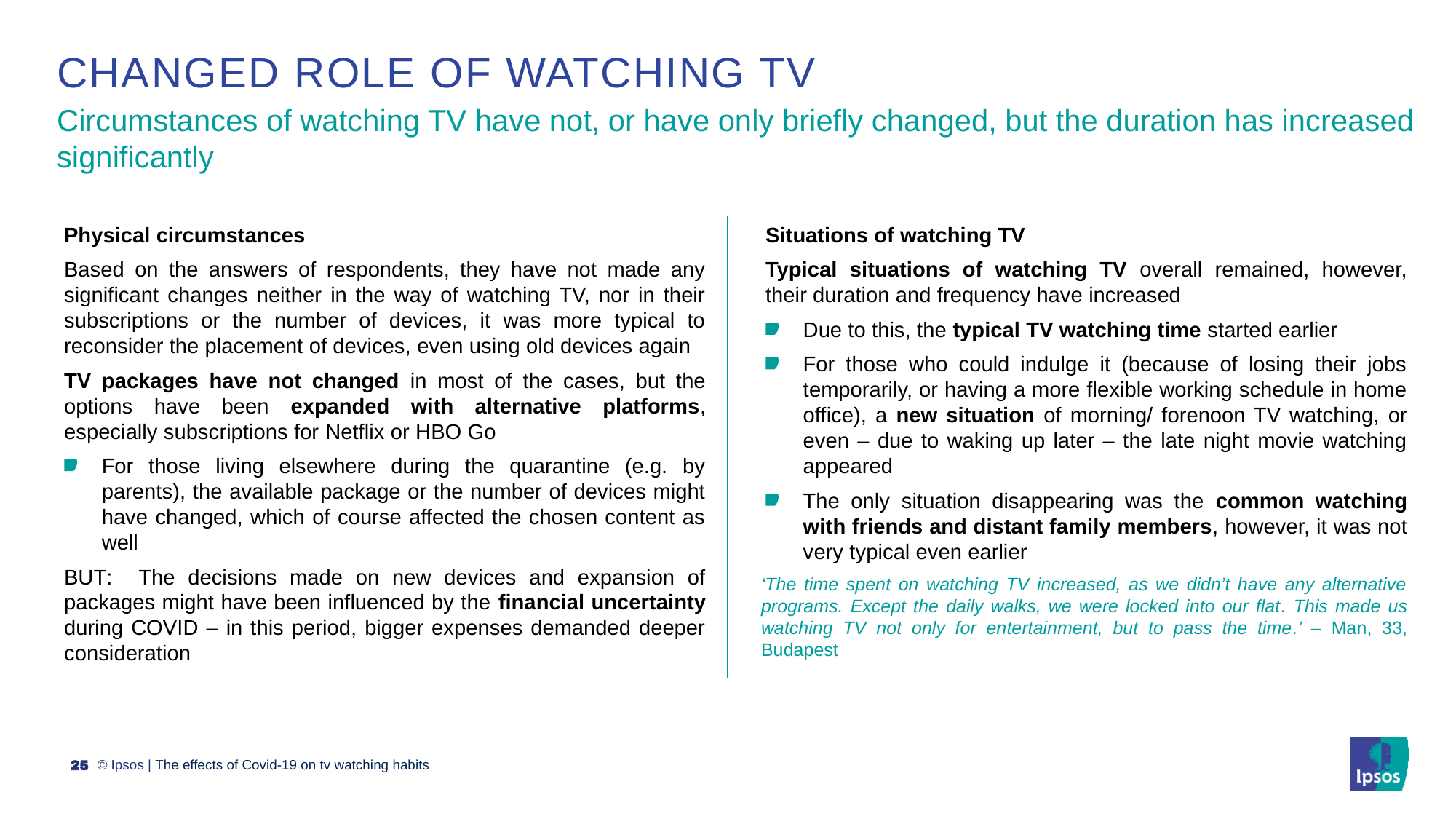

# Changed role of watching tv
Circumstances of watching TV have not, or have only briefly changed, but the duration has increased significantly
Physical circumstances
Based on the answers of respondents, they have not made any significant changes neither in the way of watching TV, nor in their subscriptions or the number of devices, it was more typical to reconsider the placement of devices, even using old devices again
TV packages have not changed in most of the cases, but the options have been expanded with alternative platforms, especially subscriptions for Netflix or HBO Go
For those living elsewhere during the quarantine (e.g. by parents), the available package or the number of devices might have changed, which of course affected the chosen content as well
BUT:  The decisions made on new devices and expansion of packages might have been influenced by the financial uncertainty during COVID – in this period, bigger expenses demanded deeper consideration
Situations of watching TV
Typical situations of watching TV overall remained, however, their duration and frequency have increased
Due to this, the typical TV watching time started earlier
For those who could indulge it (because of losing their jobs temporarily, or having a more flexible working schedule in home office), a new situation of morning/ forenoon TV watching, or even – due to waking up later – the late night movie watching appeared
The only situation disappearing was the common watching with friends and distant family members, however, it was not very typical even earlier
‘The time spent on watching TV increased, as we didn’t have any alternative programs. Except the daily walks, we were locked into our flat. This made us watching TV not only for entertainment, but to pass the time.’ – Man, 33, Budapest

25